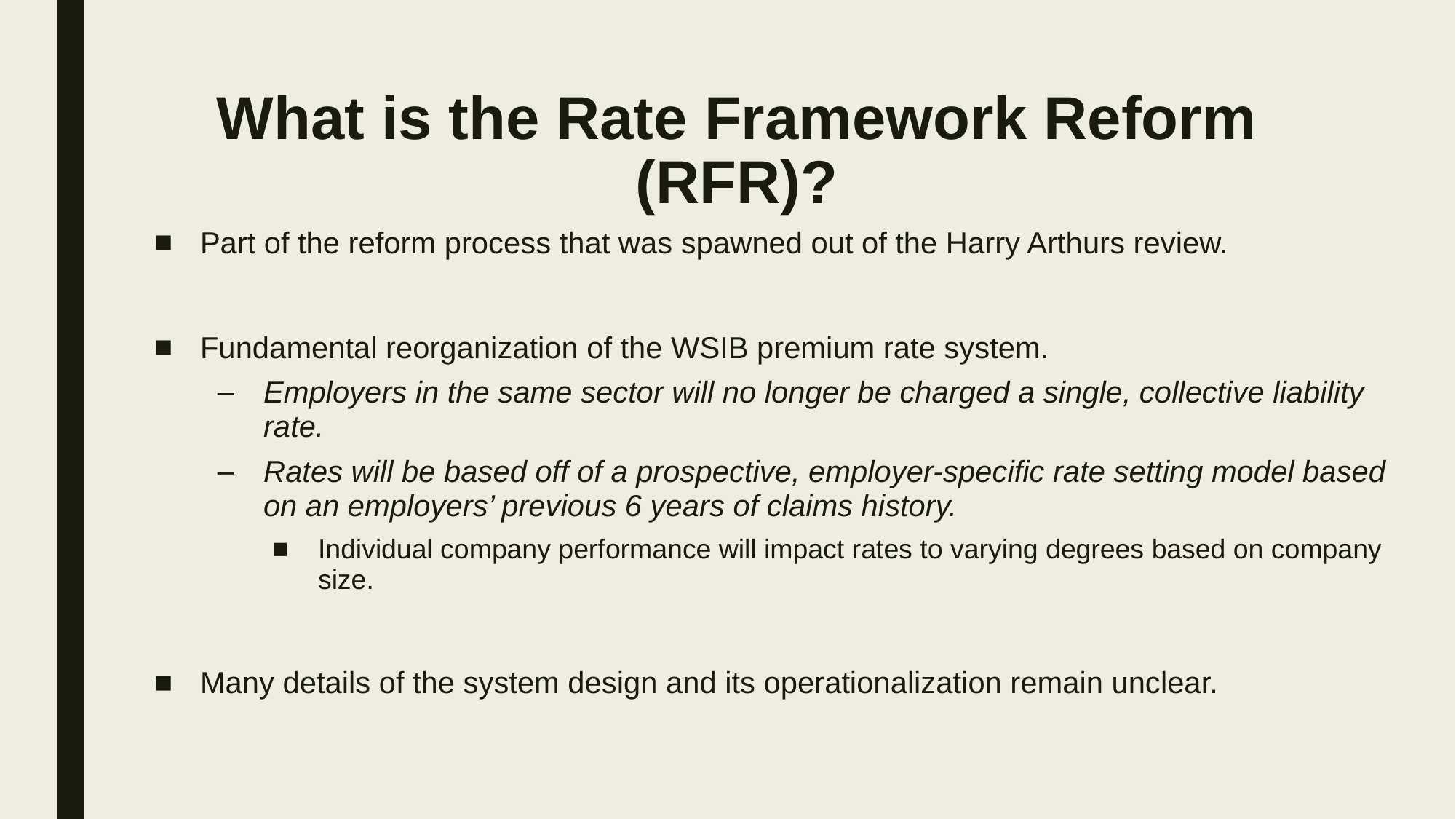

# What is the Rate Framework Reform (RFR)?
Part of the reform process that was spawned out of the Harry Arthurs review.

Fundamental reorganization of the WSIB premium rate system.
Employers in the same sector will no longer be charged a single, collective liability rate.
Rates will be based off of a prospective, employer-specific rate setting model based on an employers’ previous 6 years of claims history.
Individual company performance will impact rates to varying degrees based on company size.

Many details of the system design and its operationalization remain unclear.